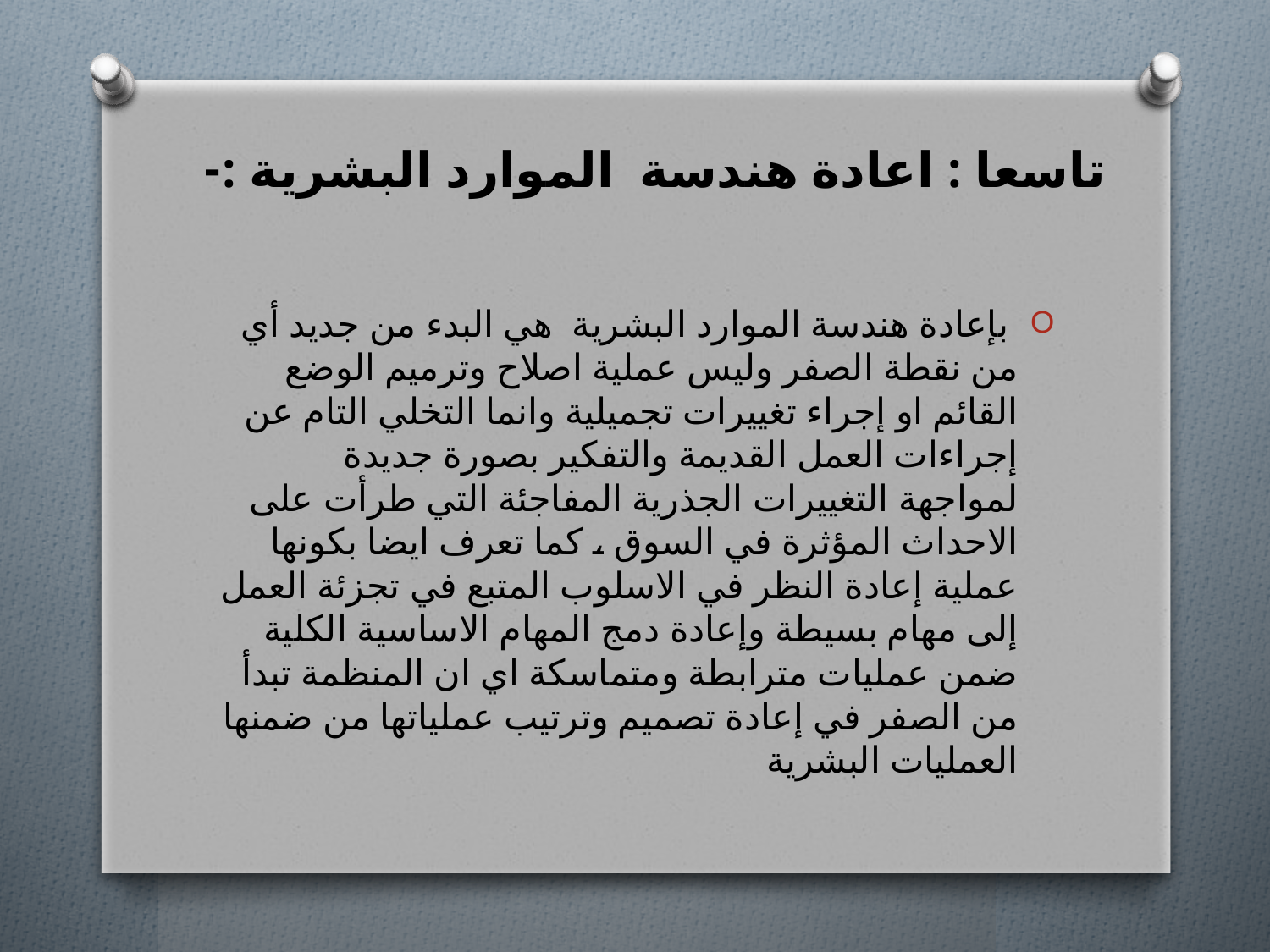

# تاسعا : اعادة هندسة  الموارد البشرية :-
 بإعادة هندسة الموارد البشرية  هي البدء من جديد أي من نقطة الصفر وليس عملية اصلاح وترميم الوضع القائم او إجراء تغييرات تجميلية وانما التخلي التام عن إجراءات العمل القديمة والتفكير بصورة جديدة لمواجهة التغييرات الجذرية المفاجئة التي طرأت على الاحداث المؤثرة في السوق ، كما تعرف ايضا بكونها عملية إعادة النظر في الاسلوب المتبع في تجزئة العمل إلى مهام بسيطة وإعادة دمج المهام الاساسية الكلية ضمن عمليات مترابطة ومتماسكة اي ان المنظمة تبدأ من الصفر في إعادة تصميم وترتيب عملياتها من ضمنها العمليات البشرية